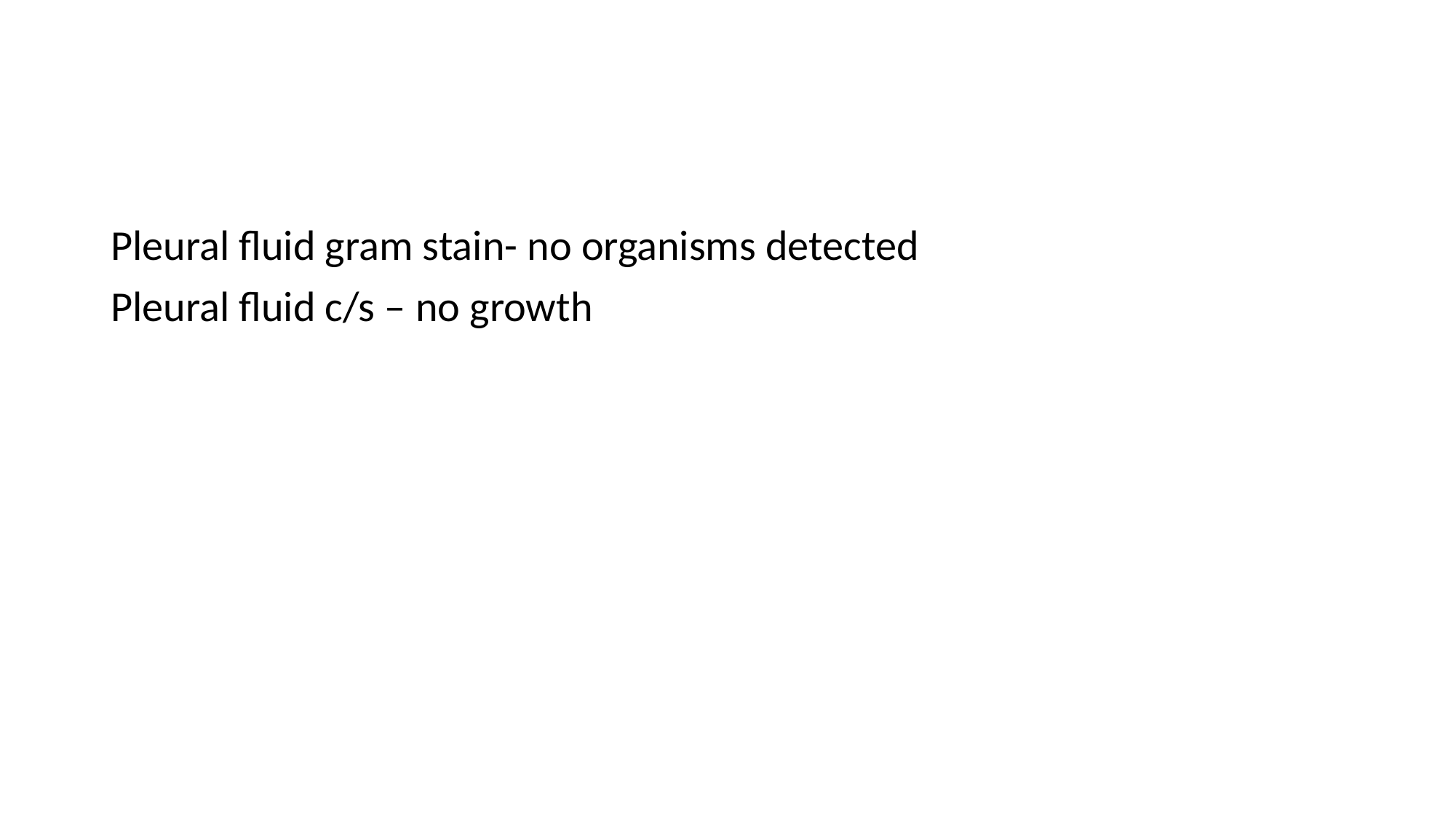

#
Pleural fluid gram stain- no organisms detected
Pleural fluid c/s – no growth